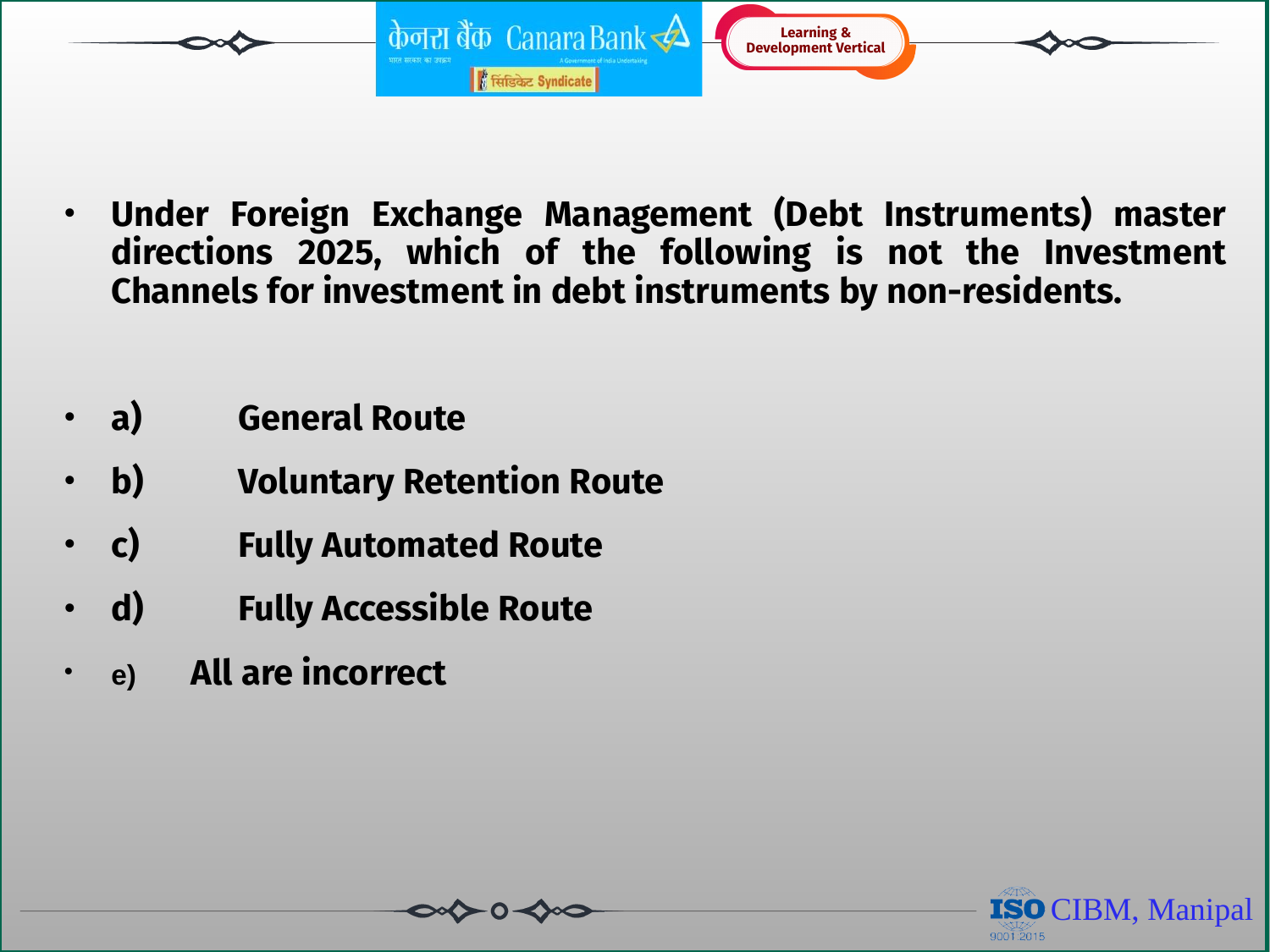

Under Foreign Exchange Management (Debt Instruments) master directions 2025, which of the following is not the Investment Channels for investment in debt instruments by non-residents.

a)	General Route
b)	Voluntary Retention Route
c)	Fully Automated Route
d)	Fully Accessible Route
e)       All are incorrect